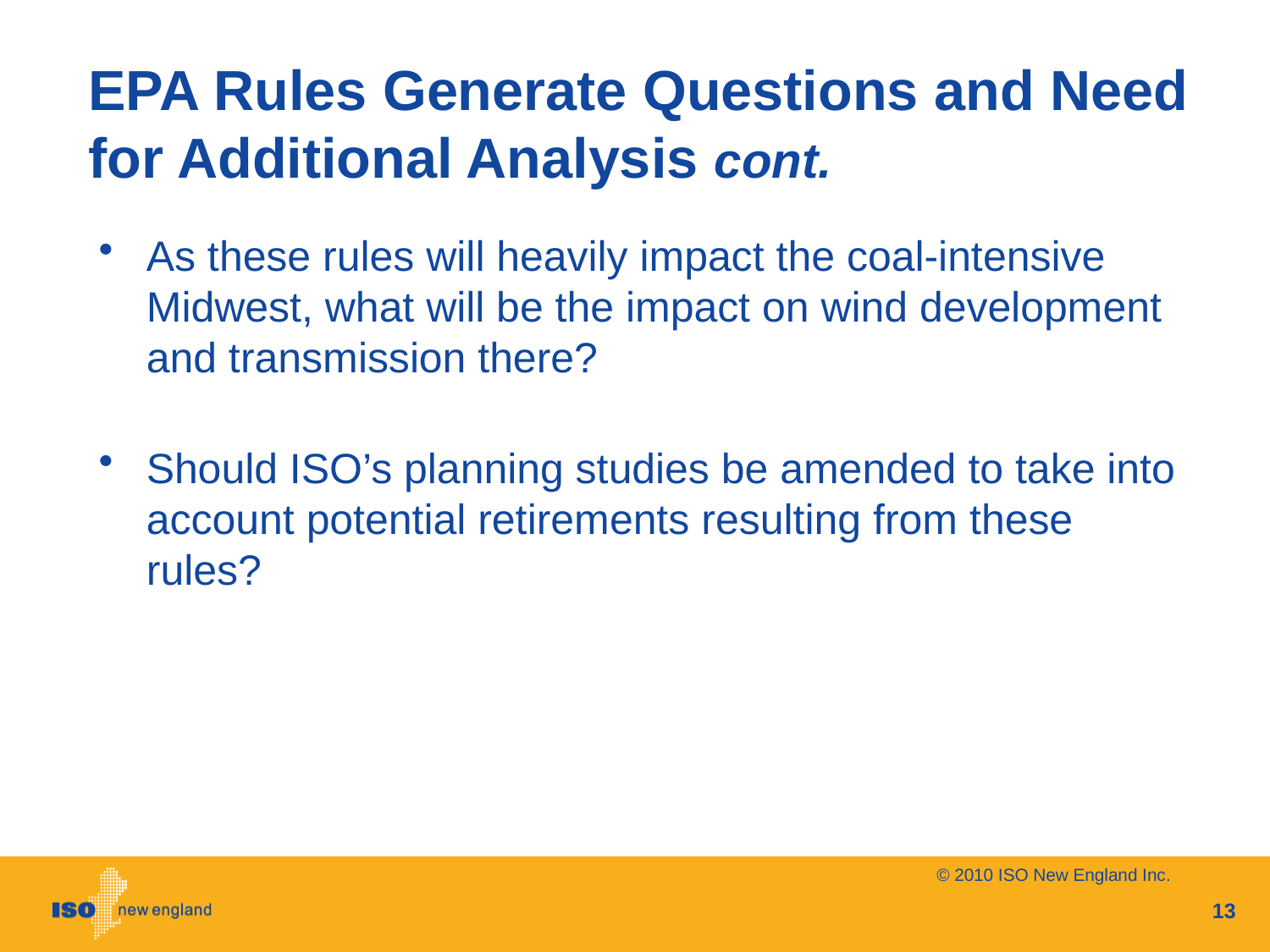

# EPA Rules Generate Questions and Need for Additional Analysis cont.
As these rules will heavily impact the coal-intensive Midwest, what will be the impact on wind development and transmission there?

Should ISO’s planning studies be amended to take into account potential retirements resulting from these rules?

© 2010 ISO New England Inc.
13